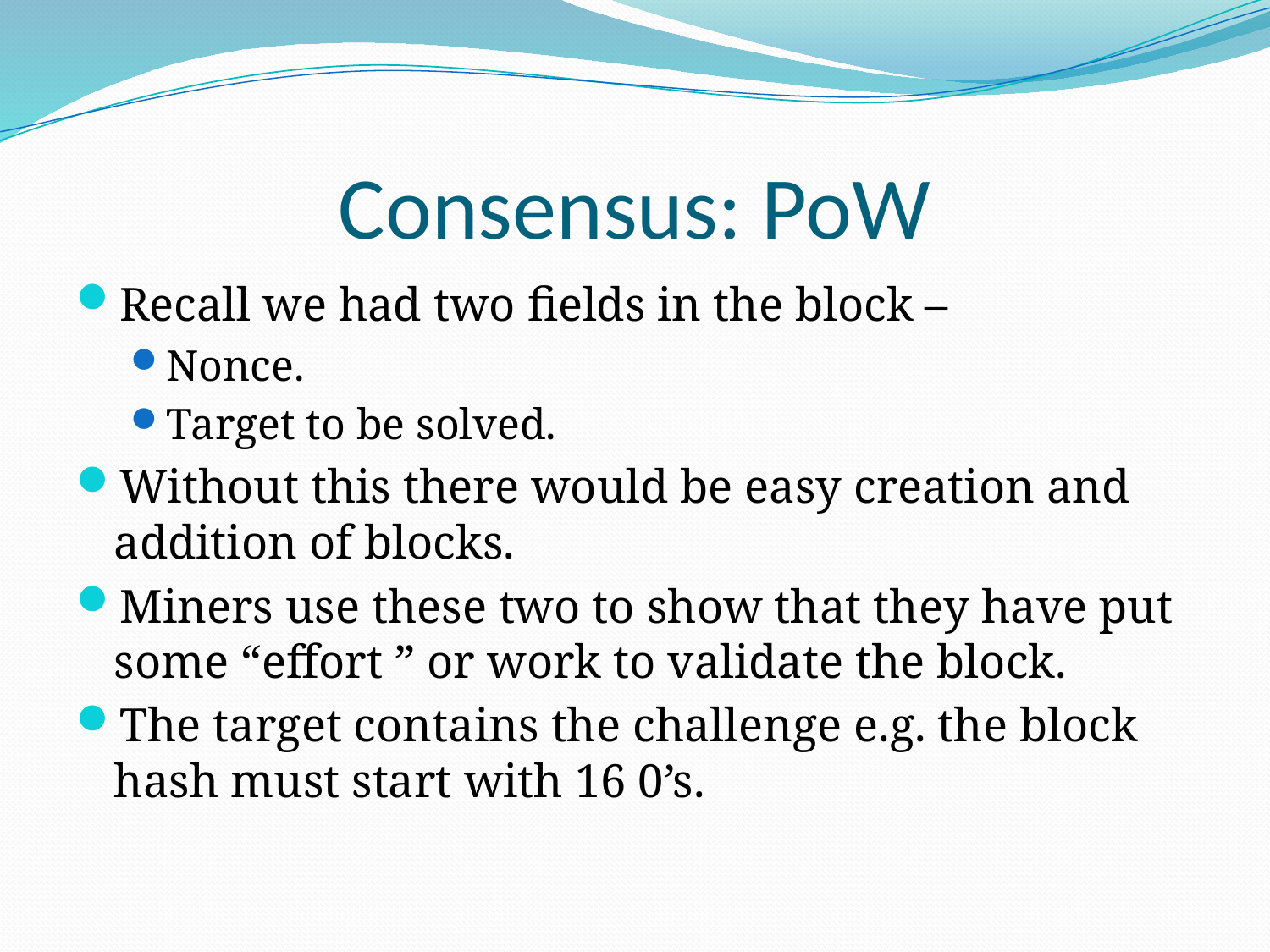

# Consensus: PoW
Recall we had two fields in the block –
Nonce.
Target to be solved.
Without this there would be easy creation and addition of blocks.
Miners use these two to show that they have put some “effort ” or work to validate the block.
The target contains the challenge e.g. the block hash must start with 16 0’s.